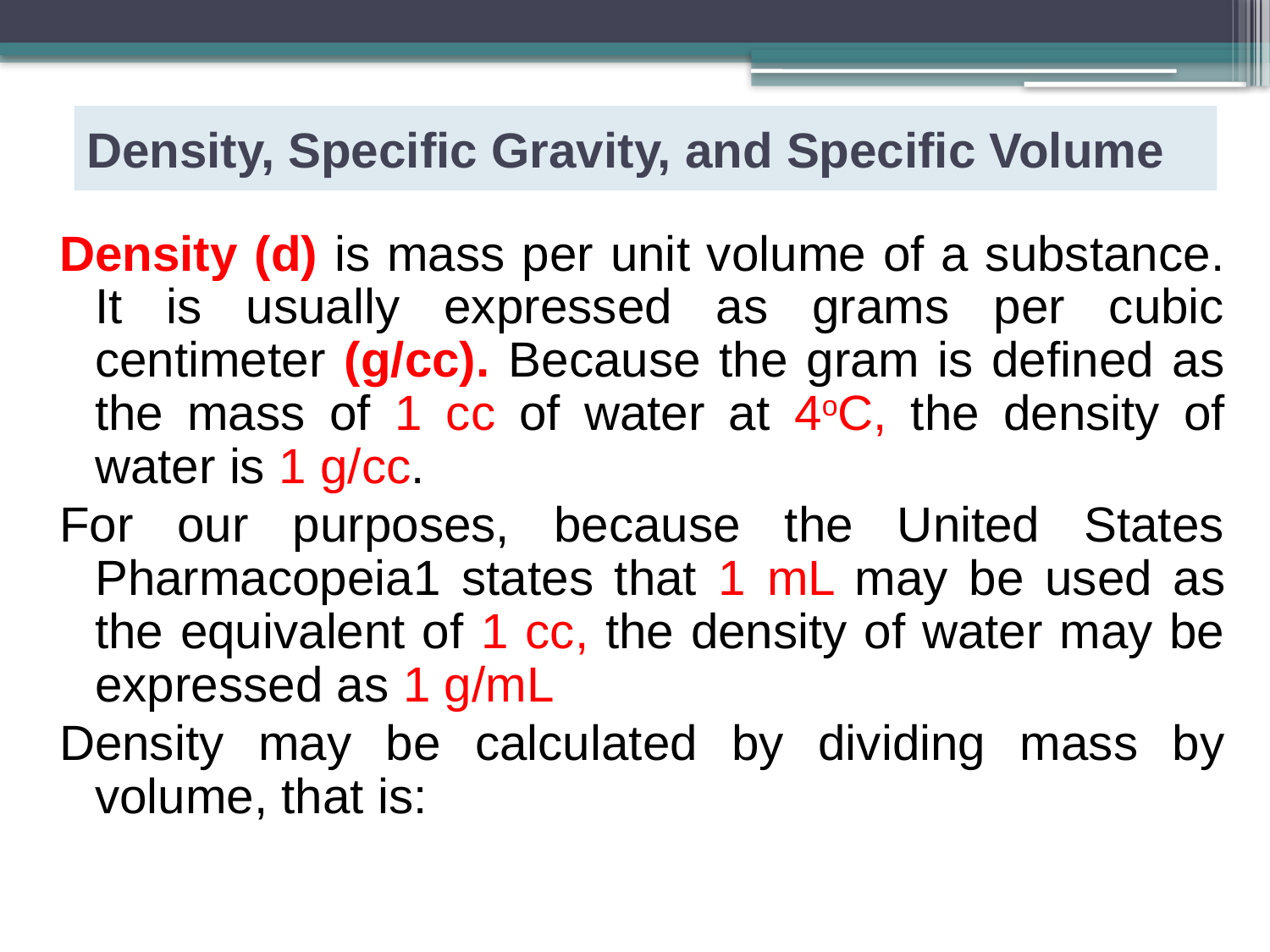

# Density, Specific Gravity, and Specific Volume
Density (d) is mass per unit volume of a substance. It is usually expressed as grams per cubic centimeter (g/cc). Because the gram is defined as the mass of 1 cc of water at 4oC, the density of water is 1 g/cc.
For our purposes, because the United States Pharmacopeia1 states that 1 mL may be used as the equivalent of 1 cc, the density of water may be expressed as 1 g/mL
Density may be calculated by dividing mass by volume, that is: